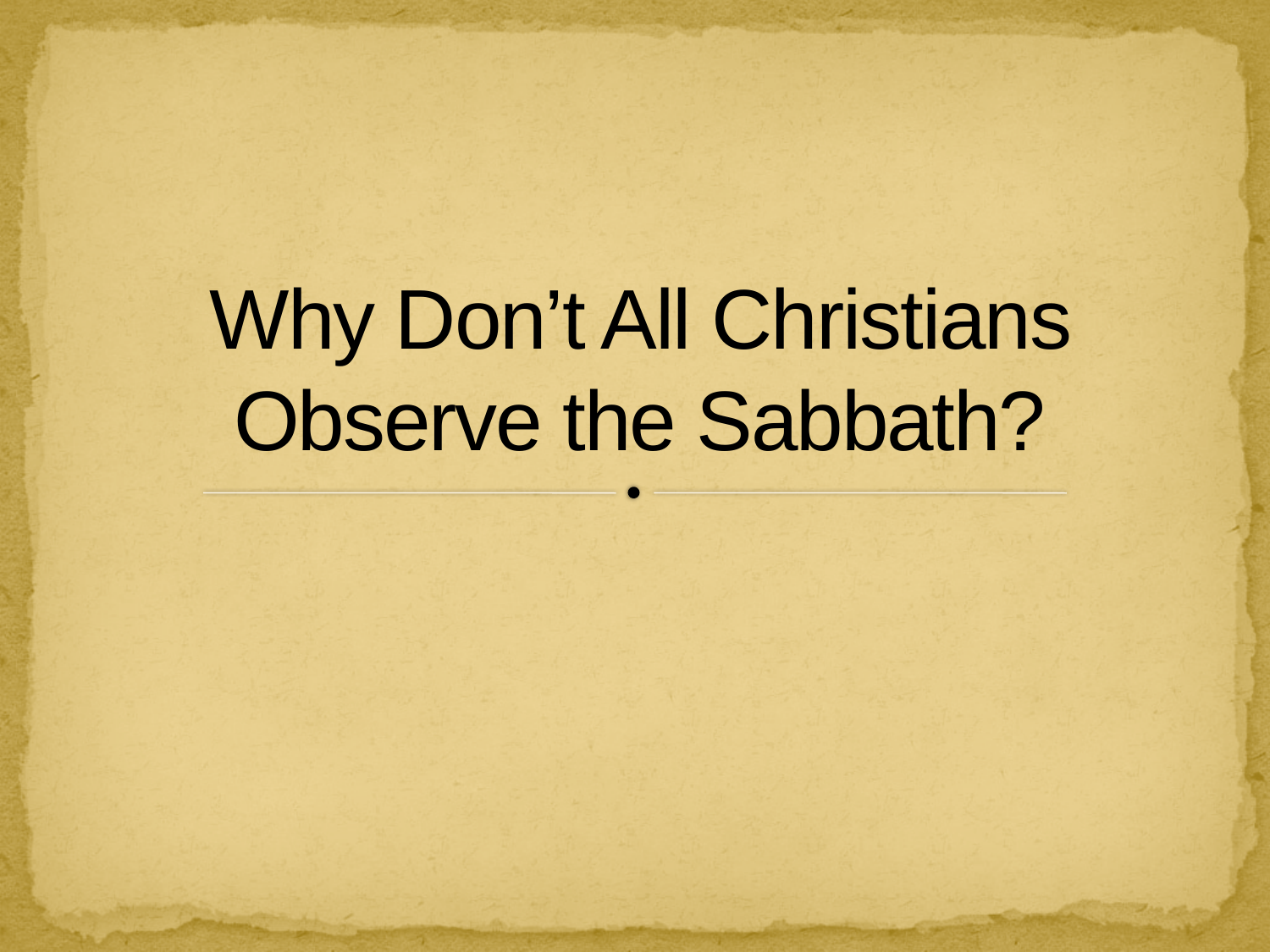

# Why Don’t All Christians Observe the Sabbath?